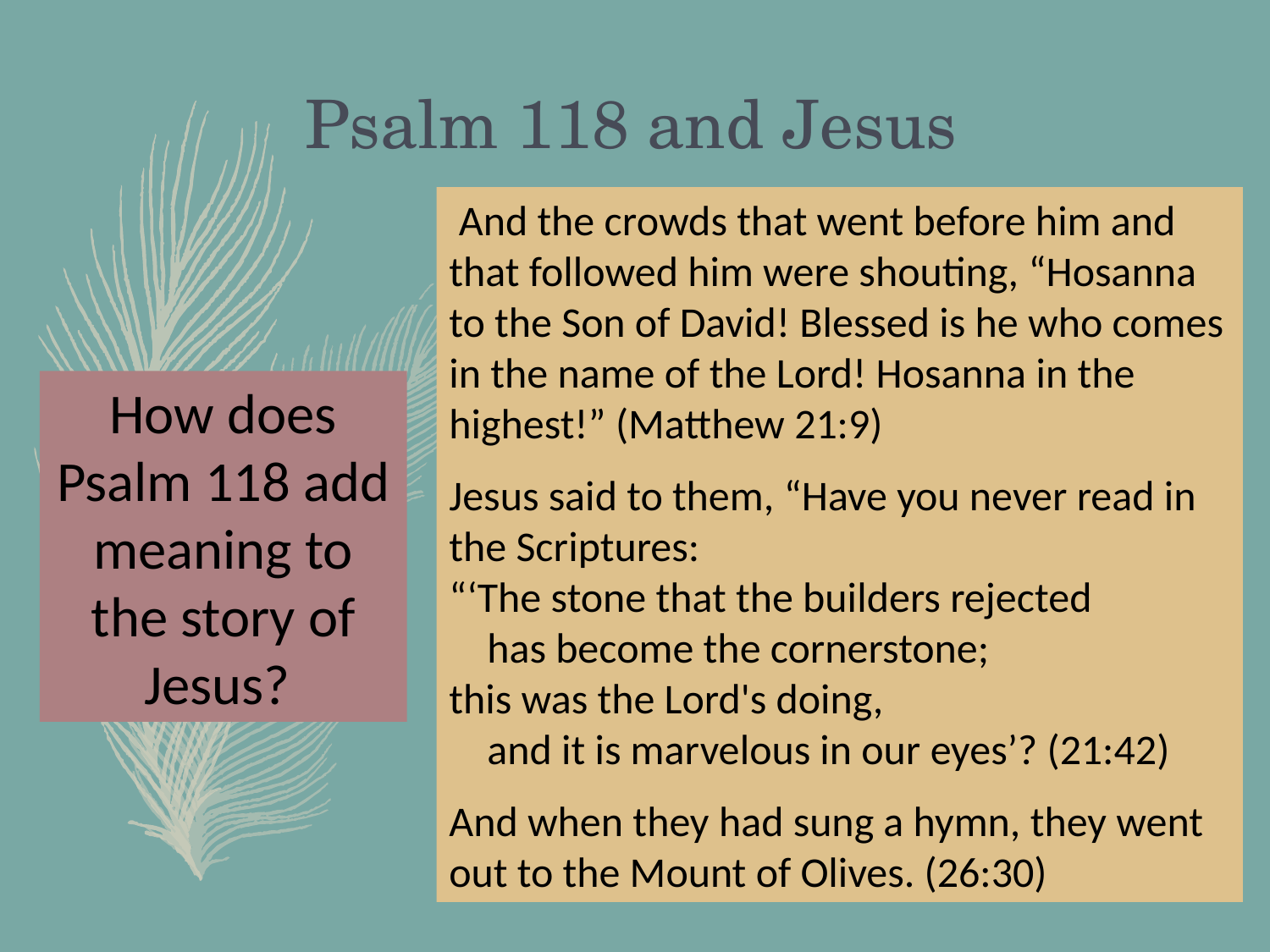

# Psalm 118 and Jesus
 And the crowds that went before him and that followed him were shouting, “Hosanna to the Son of David! Blessed is he who comes in the name of the Lord! Hosanna in the highest!” (Matthew 21:9)
Jesus said to them, “Have you never read in the Scriptures:
“‘The stone that the builders rejected
    has become the cornerstone;
this was the Lord's doing,
    and it is marvelous in our eyes’? (21:42)
And when they had sung a hymn, they went out to the Mount of Olives. (26:30)
How does Psalm 118 add meaning to the story of Jesus?